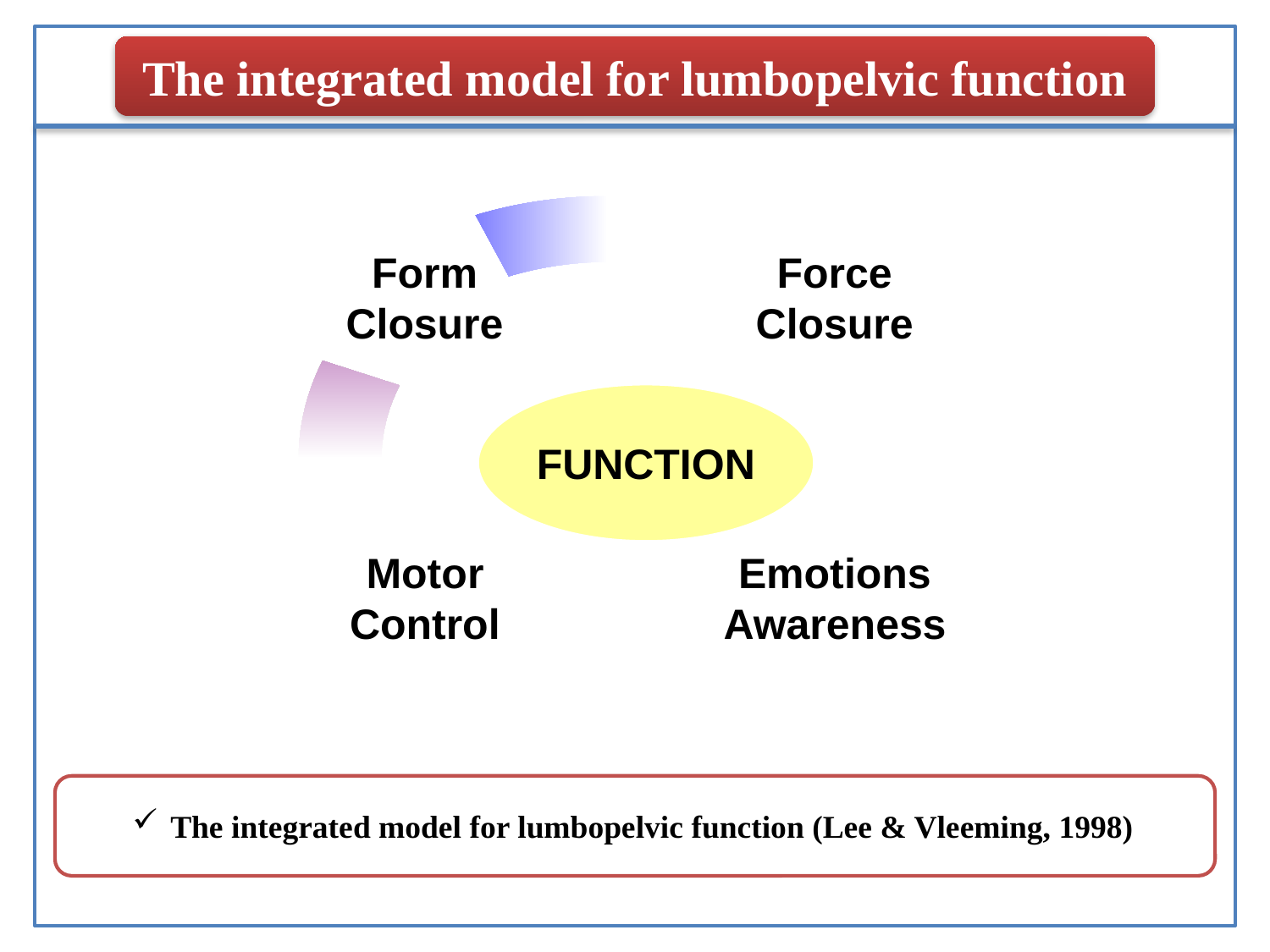

The integrated model for lumbopelvic function

Force
Closure

Form
Closure

FUNCTION
Emotions
Awareness

Motor
Control

 The integrated model for lumbopelvic function (Lee & Vleeming, 1998)